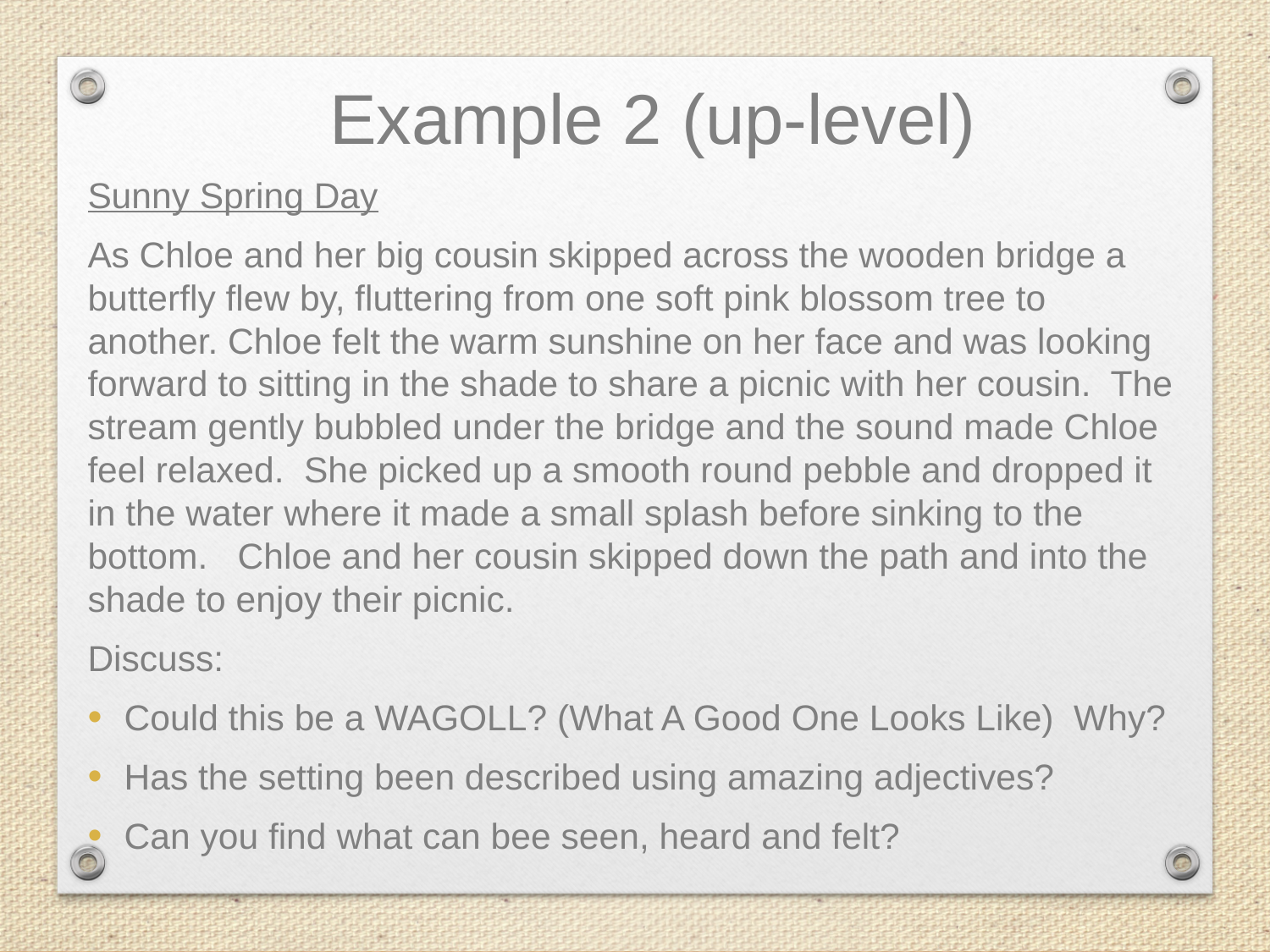

Example 2 (up-level)
Sunny Spring Day
As Chloe and her big cousin skipped across the wooden bridge a butterfly flew by, fluttering from one soft pink blossom tree to another. Chloe felt the warm sunshine on her face and was looking forward to sitting in the shade to share a picnic with her cousin.  The stream gently bubbled under the bridge and the sound made Chloe feel relaxed.  She picked up a smooth round pebble and dropped it in the water where it made a small splash before sinking to the bottom.   Chloe and her cousin skipped down the path and into the shade to enjoy their picnic.
Discuss:
Could this be a WAGOLL? (What A Good One Looks Like)  Why?
Has the setting been described using amazing adjectives?
Can you find what can bee seen, heard and felt?